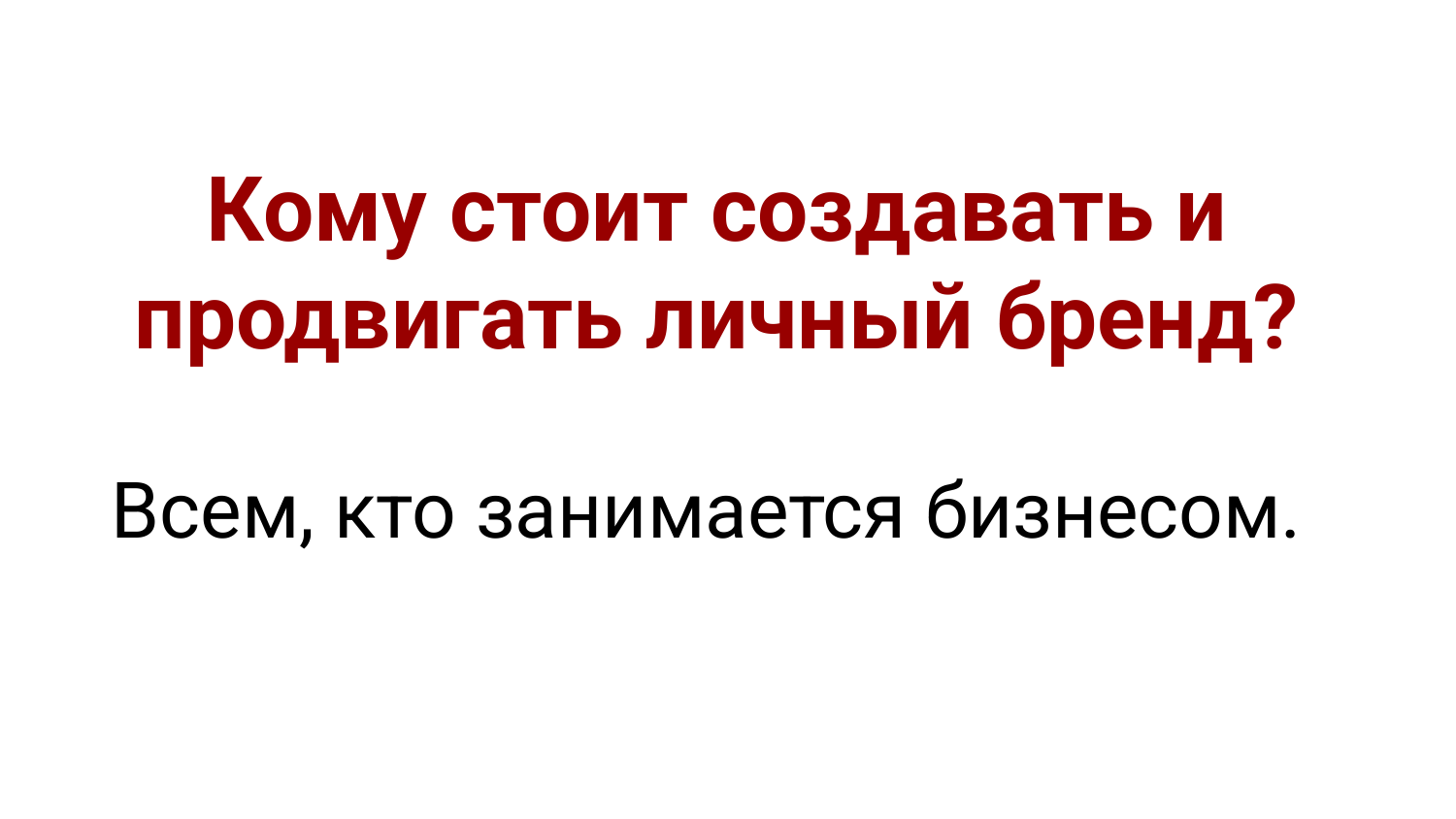

# Кому стоит создавать и продвигать личный бренд?

Всем, кто занимается бизнесом.